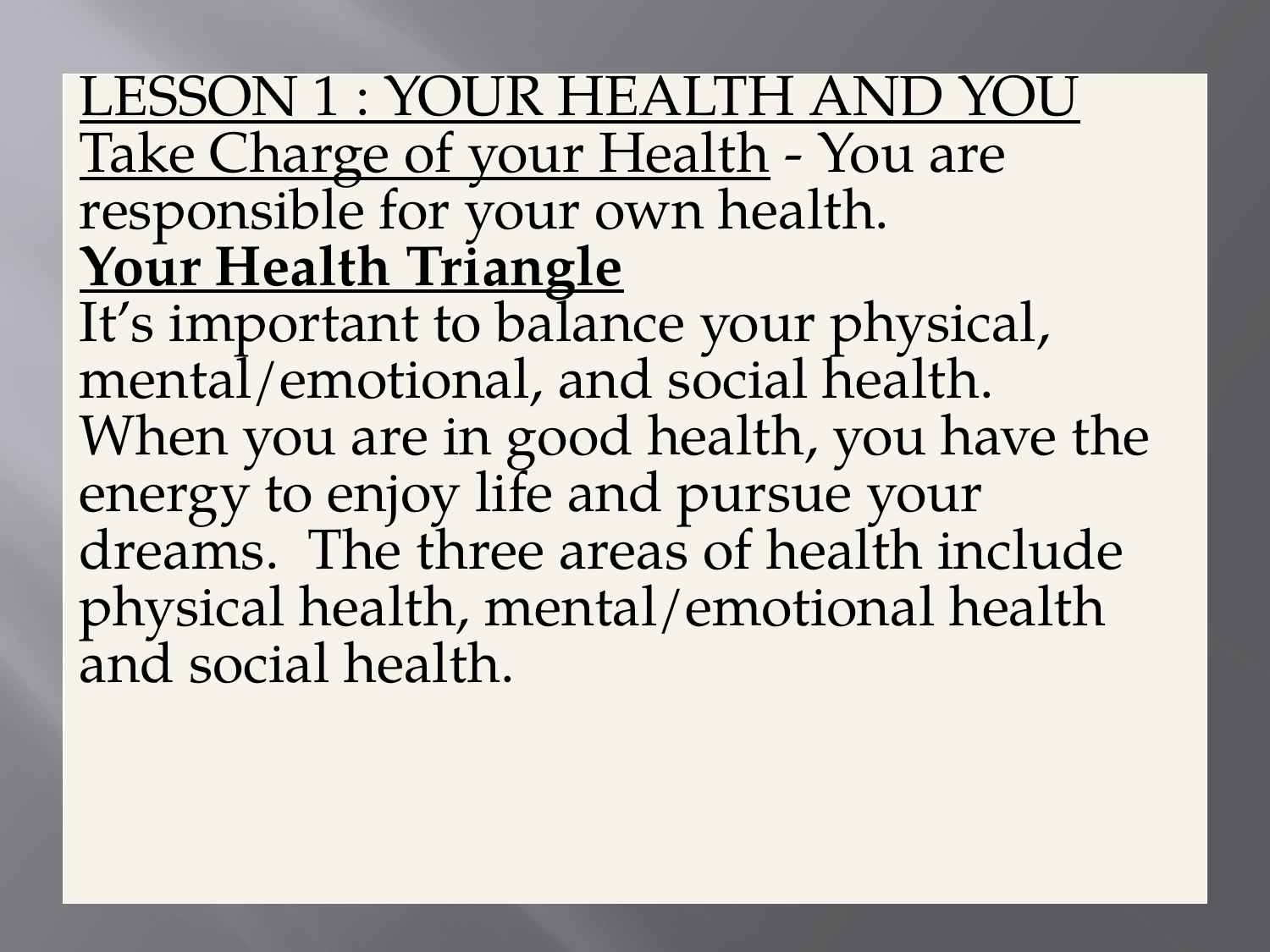

| LESSON 1 : YOUR HEALTH AND YOU Take Charge of your Health - You are responsible for your own health. Your Health Triangle It’s important to balance your physical, mental/emotional, and social health. When you are in good health, you have the energy to enjoy life and pursue your dreams. The three areas of health include physical health, mental/emotional health and social health. |
| --- |